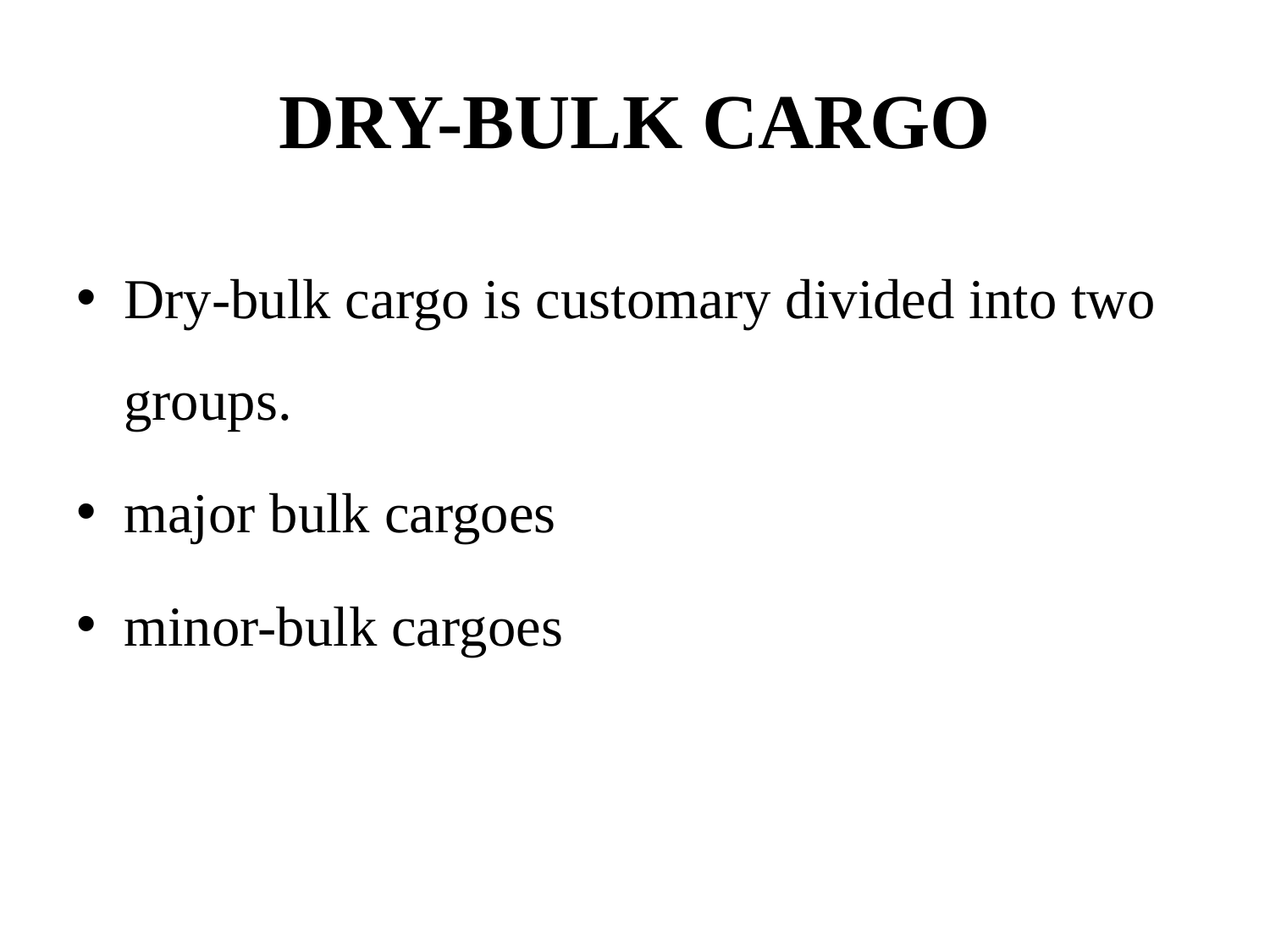

# DRY-BULK CARGO
Dry-bulk cargo is customary divided into two groups.
major bulk cargoes
minor-bulk cargoes